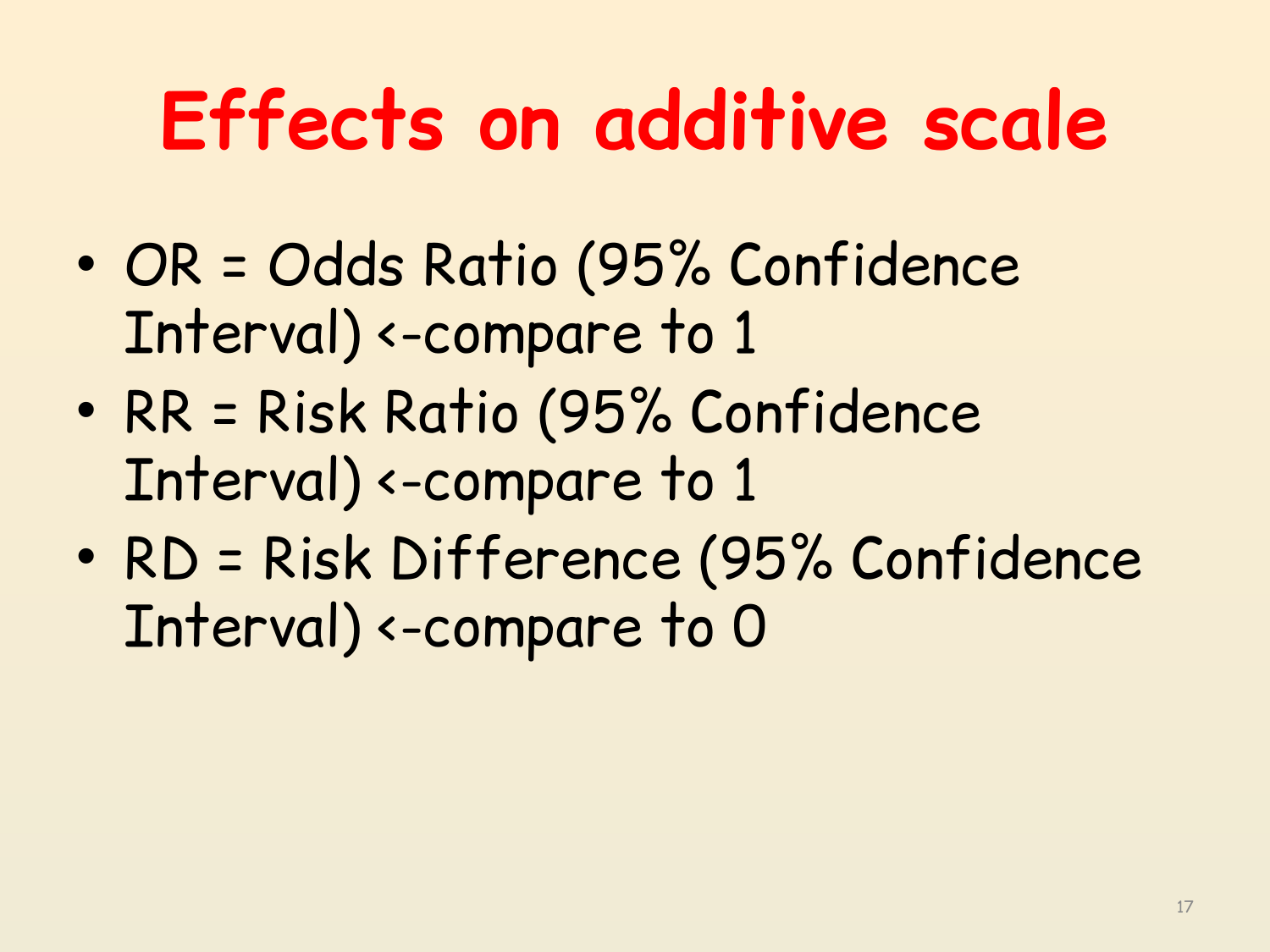

# Effects on additive scale
OR = Odds Ratio (95% Confidence Interval) <-compare to 1
RR = Risk Ratio (95% Confidence Interval) <-compare to 1
RD = Risk Difference (95% Confidence Interval) <-compare to 0
17